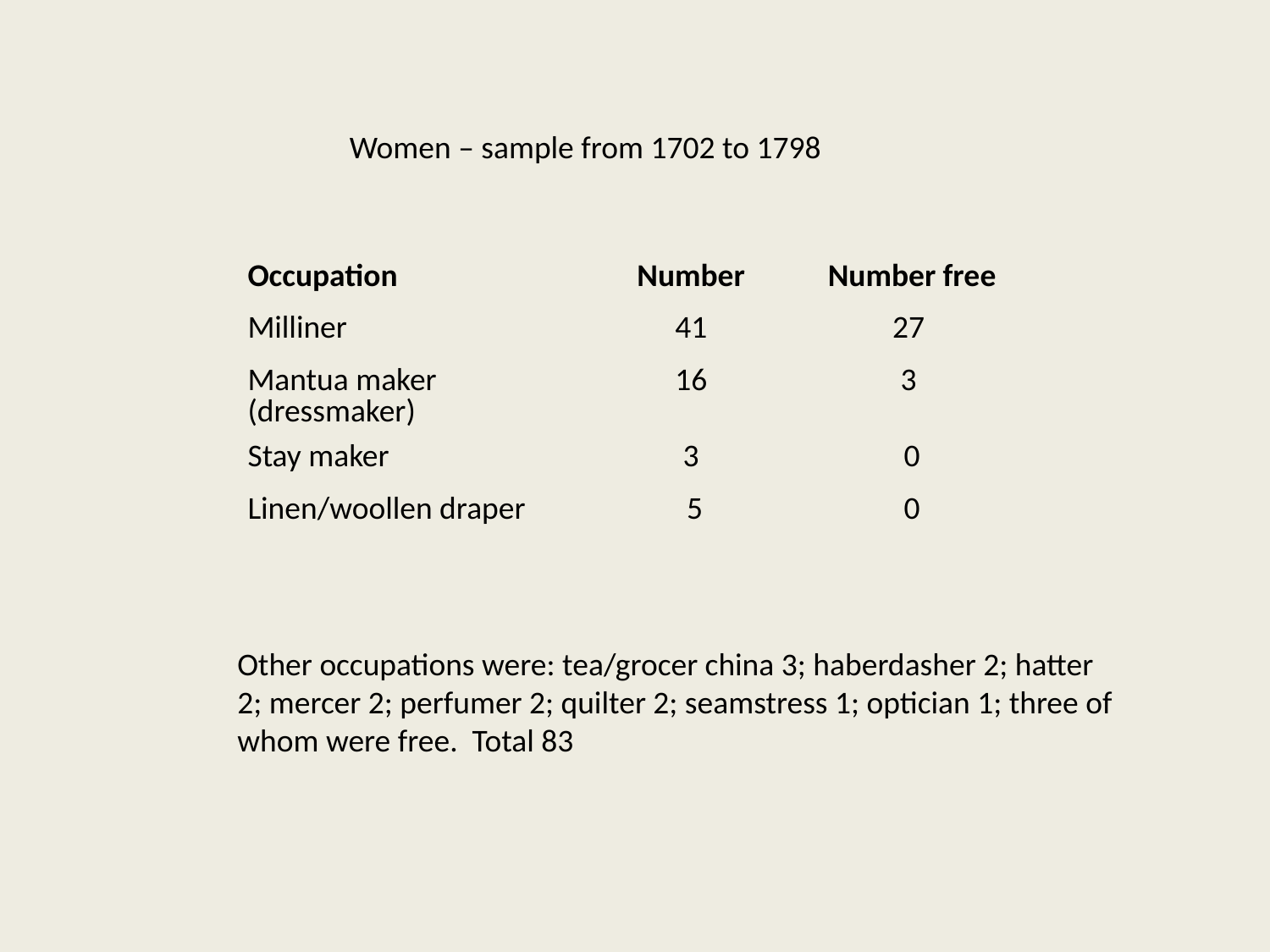

Women – sample from 1702 to 1798

| Occupation | Number | Number free |
| --- | --- | --- |
| Milliner | 41 | 27 |
| Mantua maker (dressmaker) | 16 | 3 |
| Stay maker | 3 | 0 |
| Linen/woollen draper | 5 | 0 |
Other occupations were: tea/grocer china 3; haberdasher 2; hatter 2; mercer 2; perfumer 2; quilter 2; seamstress 1; optician 1; three of whom were free.  Total 83